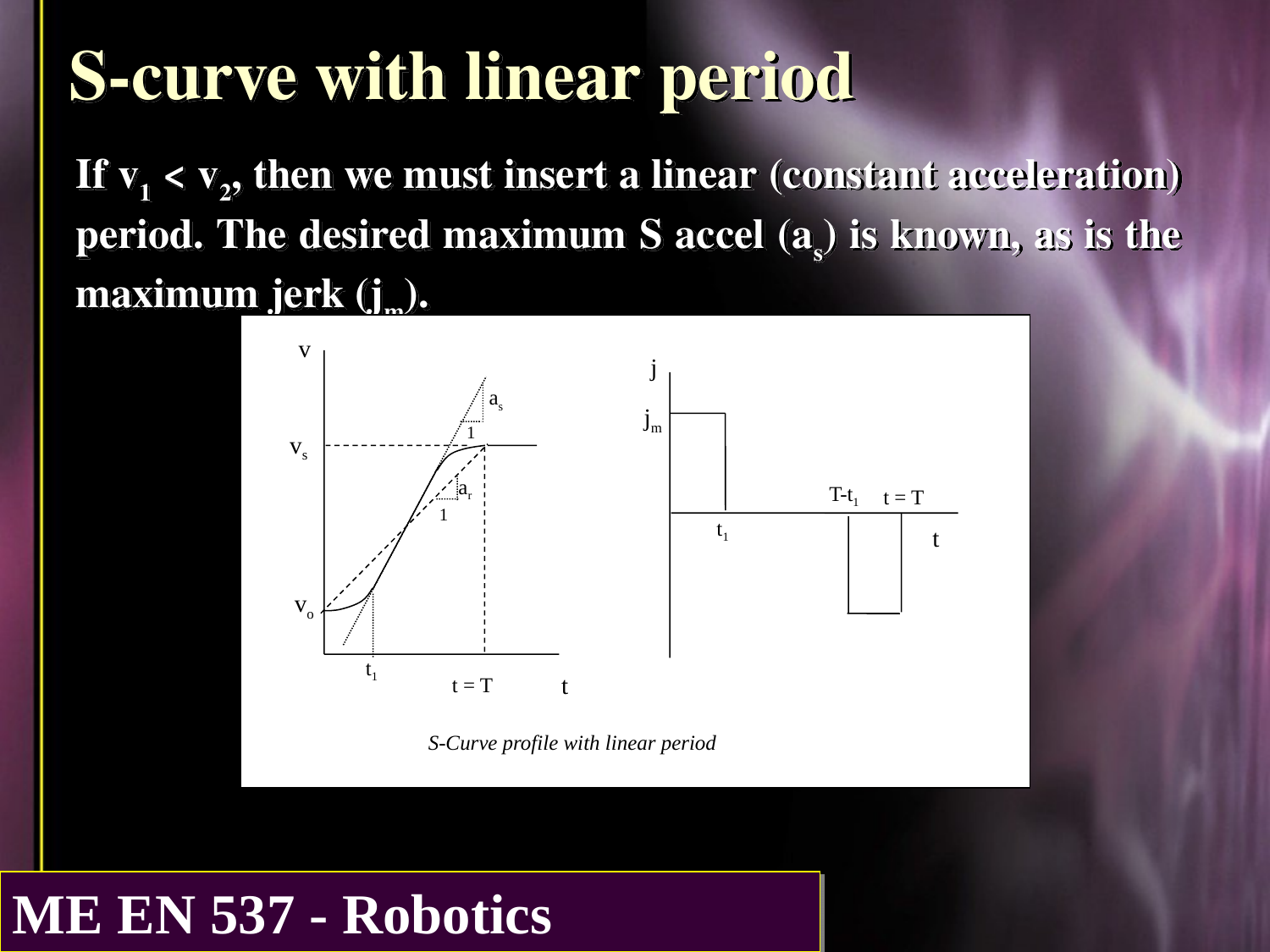

S-curve with linear period
If v1 < v2, then we must insert a linear (constant acceleration) period. The desired maximum S accel (as) is known, as is the maximum jerk (jm).

v
j

as

jm

1

vs

ar
T-t1

t = T
1

t1

t

vo

t1

t
t = T
         S-Curve profile with linear period